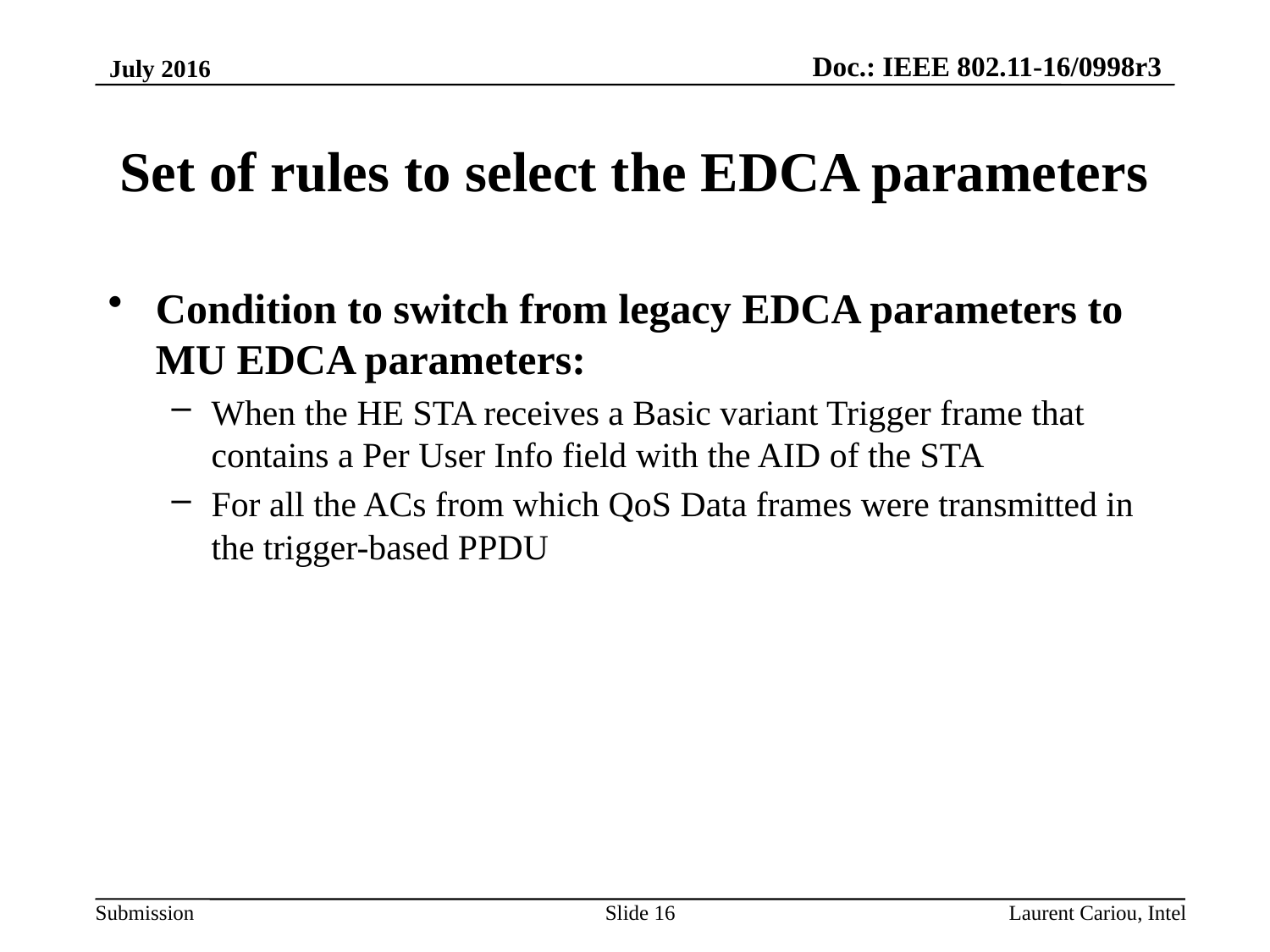

July 2016
# Set of rules to select the EDCA parameters
Condition to switch from legacy EDCA parameters to MU EDCA parameters:
When the HE STA receives a Basic variant Trigger frame that contains a Per User Info field with the AID of the STA
For all the ACs from which QoS Data frames were transmitted in the trigger-based PPDU

Slide 16
Laurent Cariou, Intel